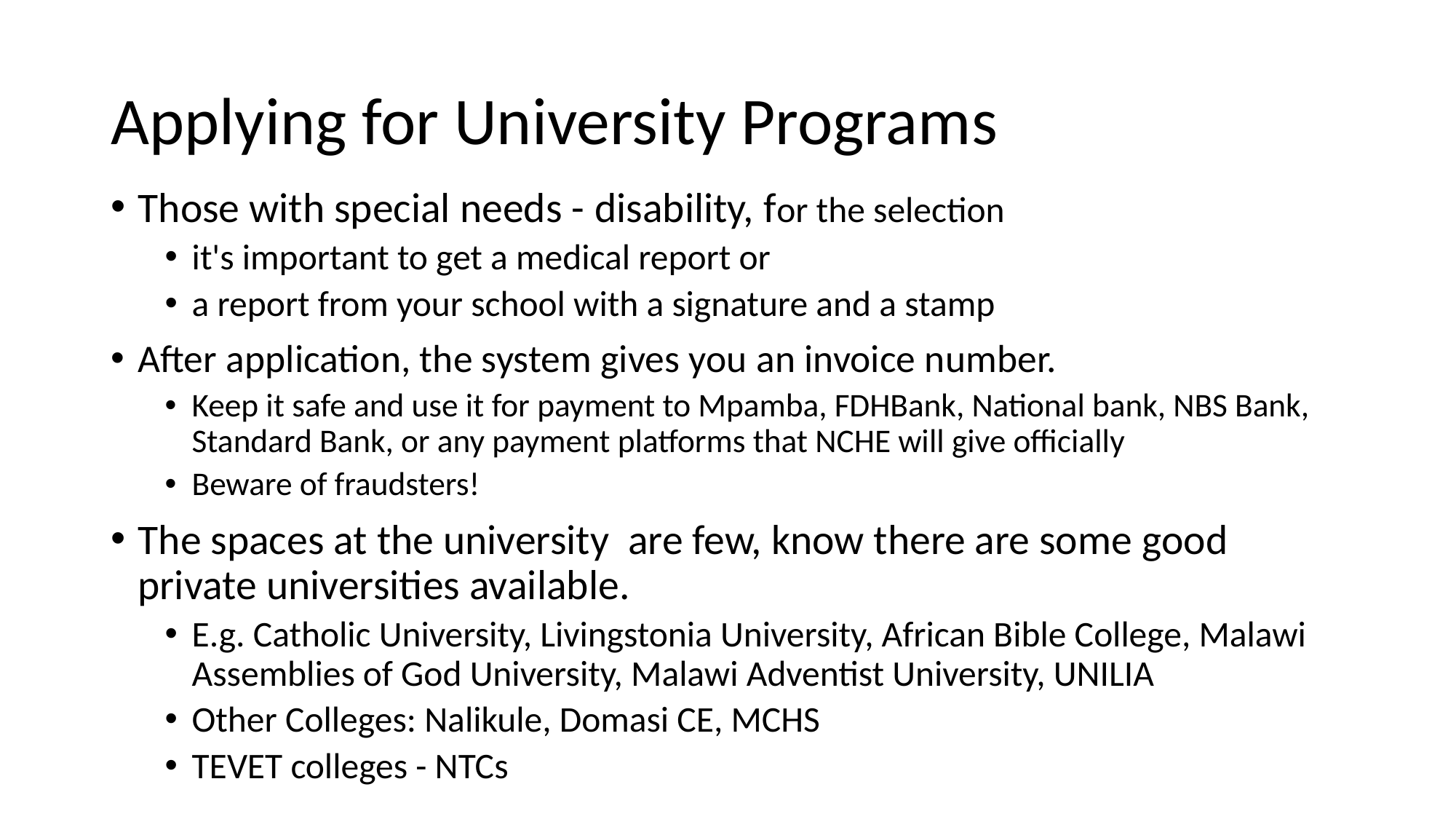

# Applying for University Programs
Those with special needs - disability, for the selection
it's important to get a medical report or
a report from your school with a signature and a stamp
After application, the system gives you an invoice number.
Keep it safe and use it for payment to Mpamba, FDHBank, National bank, NBS Bank, Standard Bank, or any payment platforms that NCHE will give officially
Beware of fraudsters!
The spaces at the university  are few, know there are some good private universities available.
E.g. Catholic University, Livingstonia University, African Bible College, Malawi Assemblies of God University, Malawi Adventist University, UNILIA
Other Colleges: Nalikule, Domasi CE, MCHS
TEVET colleges - NTCs